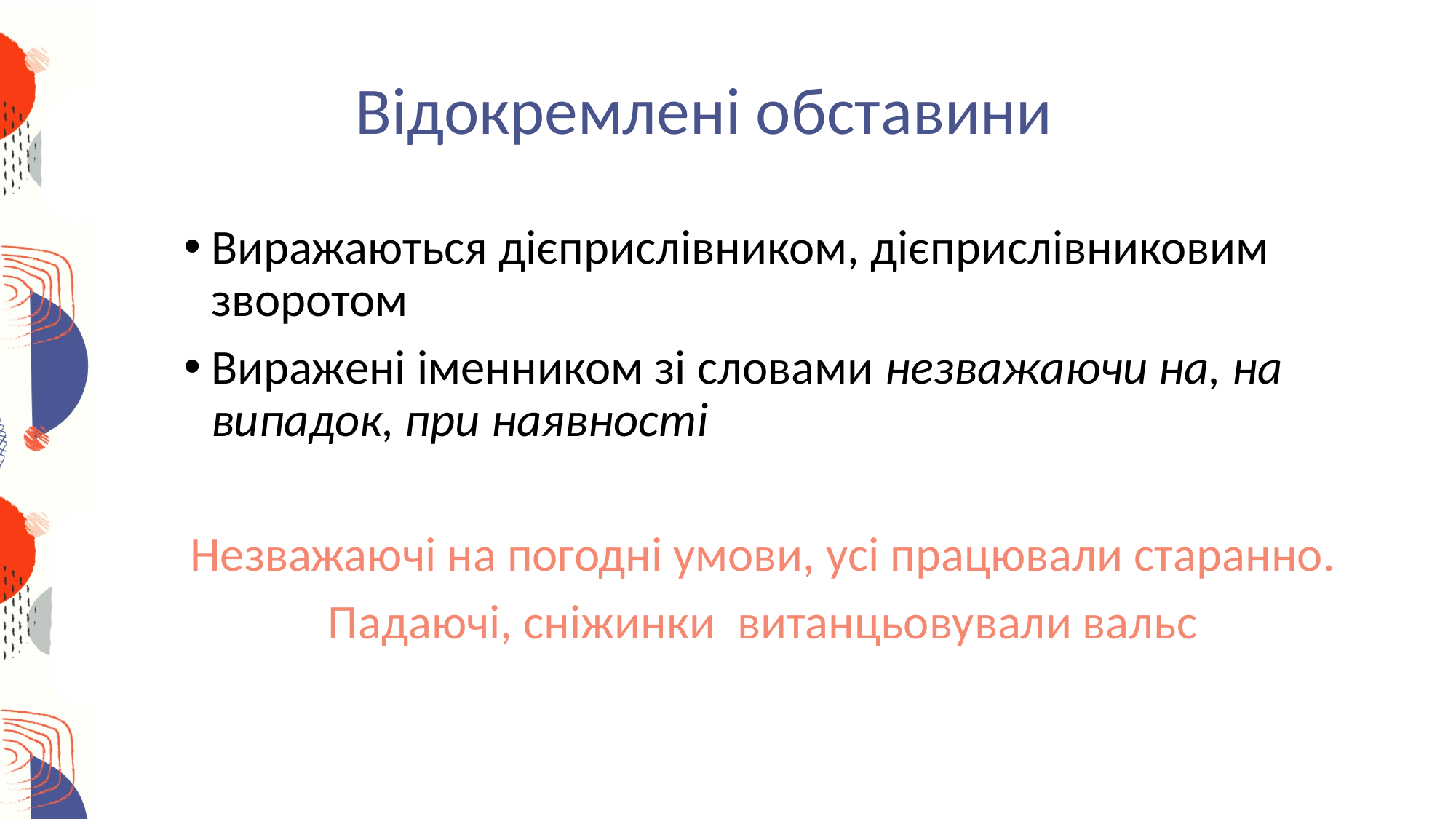

# Відокремлені обставини
Виражаються дієприслівником, дієприслівниковим зворотом
Виражені іменником зі словами незважаючи на, на випадок, при наявності

Незважаючі на погодні умови, усі працювали старанно.
Падаючі, сніжинки  витанцьовували вальс